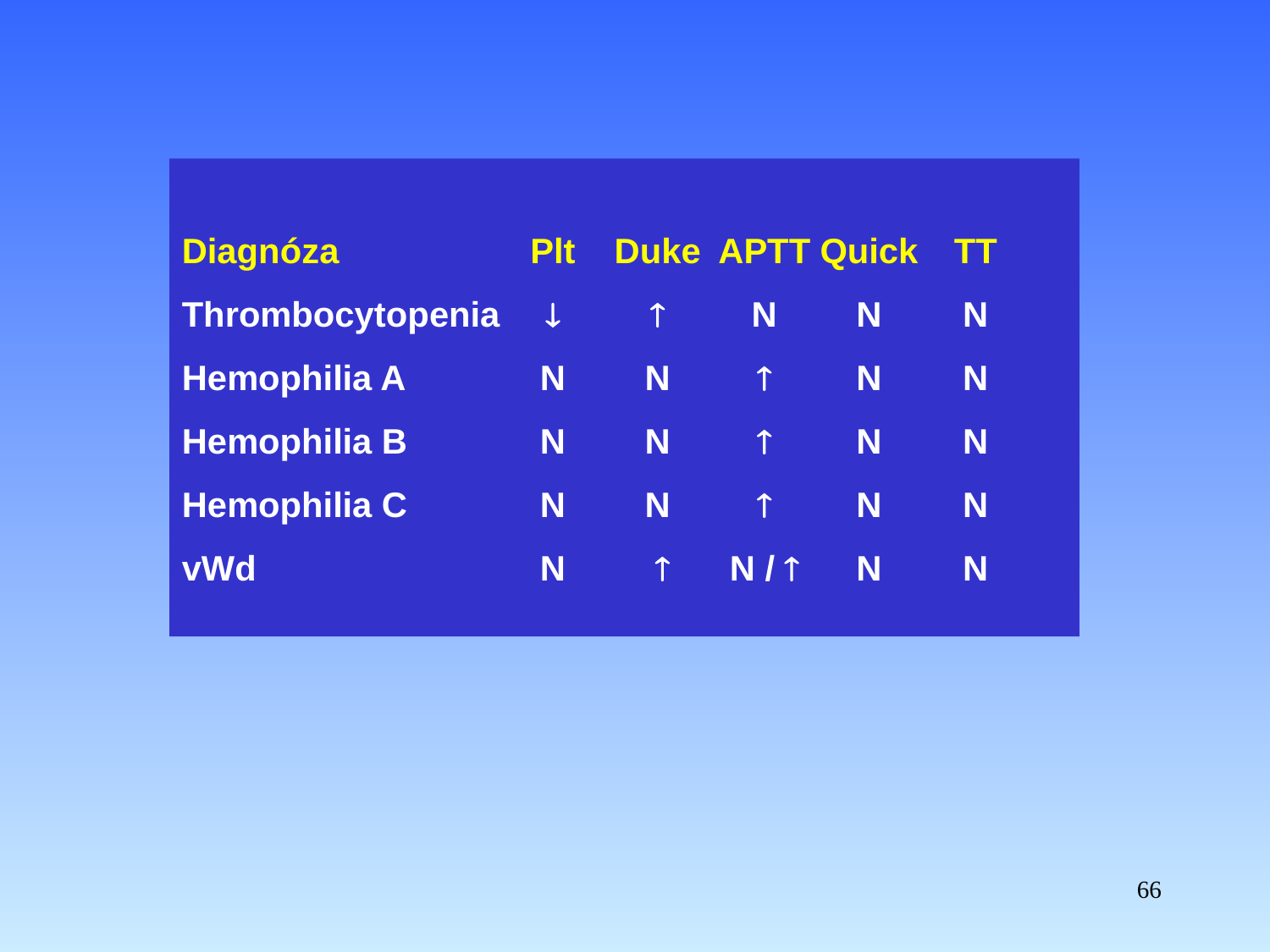

Diagnóza	Plt	Duke	APTT	Quick	TT
Thrombocytopenia	↓	↑	N	N	N
Hemophilia A	N	N	↑	N	N
Hemophilia B	N	N	↑	N	N
Hemophilia C	N	N	↑	N	N
vWd	N	 ↑	N / ↑	N	N

66